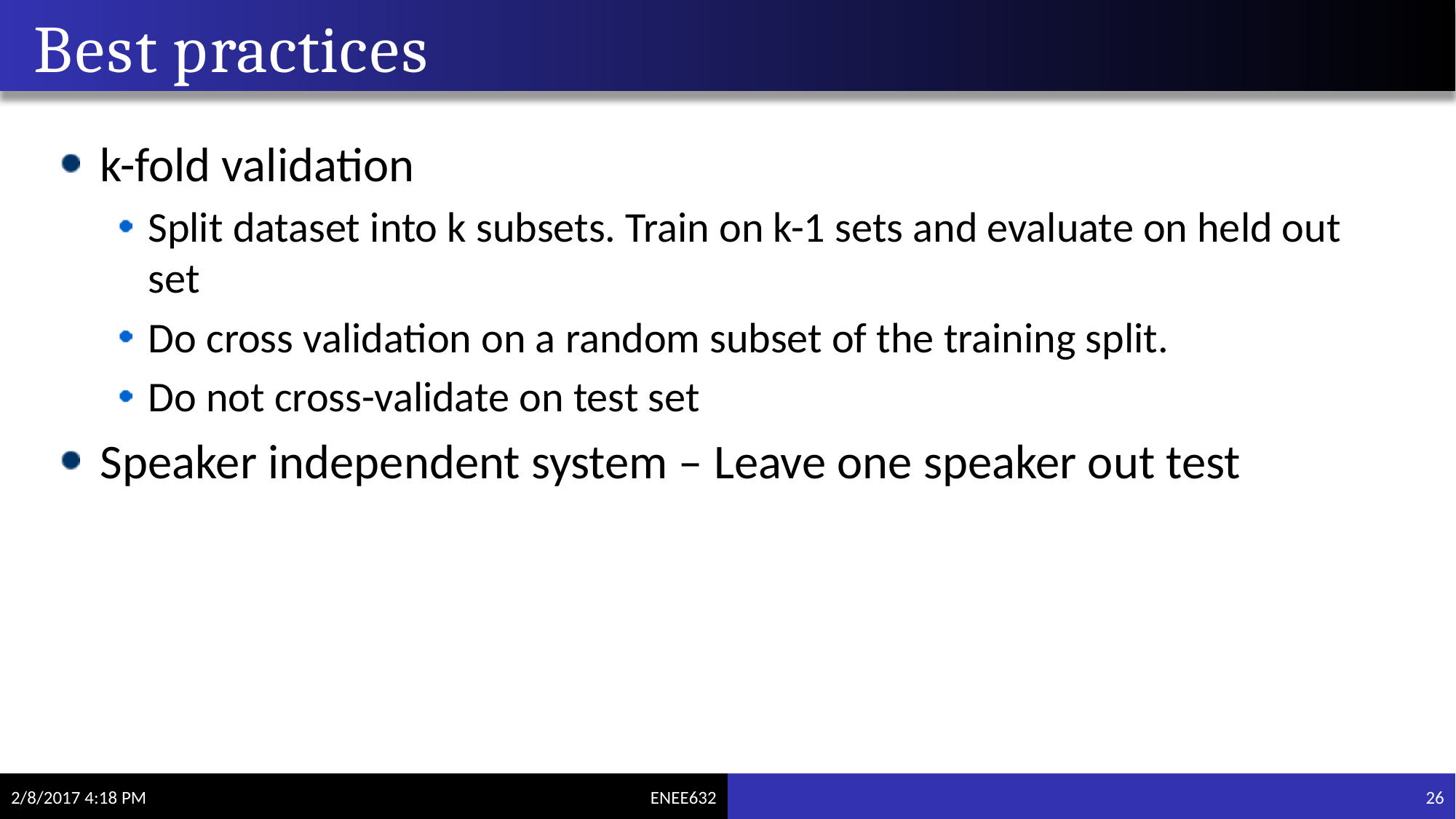

# Best practices
k-fold validation
Split dataset into k subsets. Train on k-1 sets and evaluate on held out set
Do cross validation on a random subset of the training split.
Do not cross-validate on test set
Speaker independent system – Leave one speaker out test
2/8/2017 4:18 PM
26